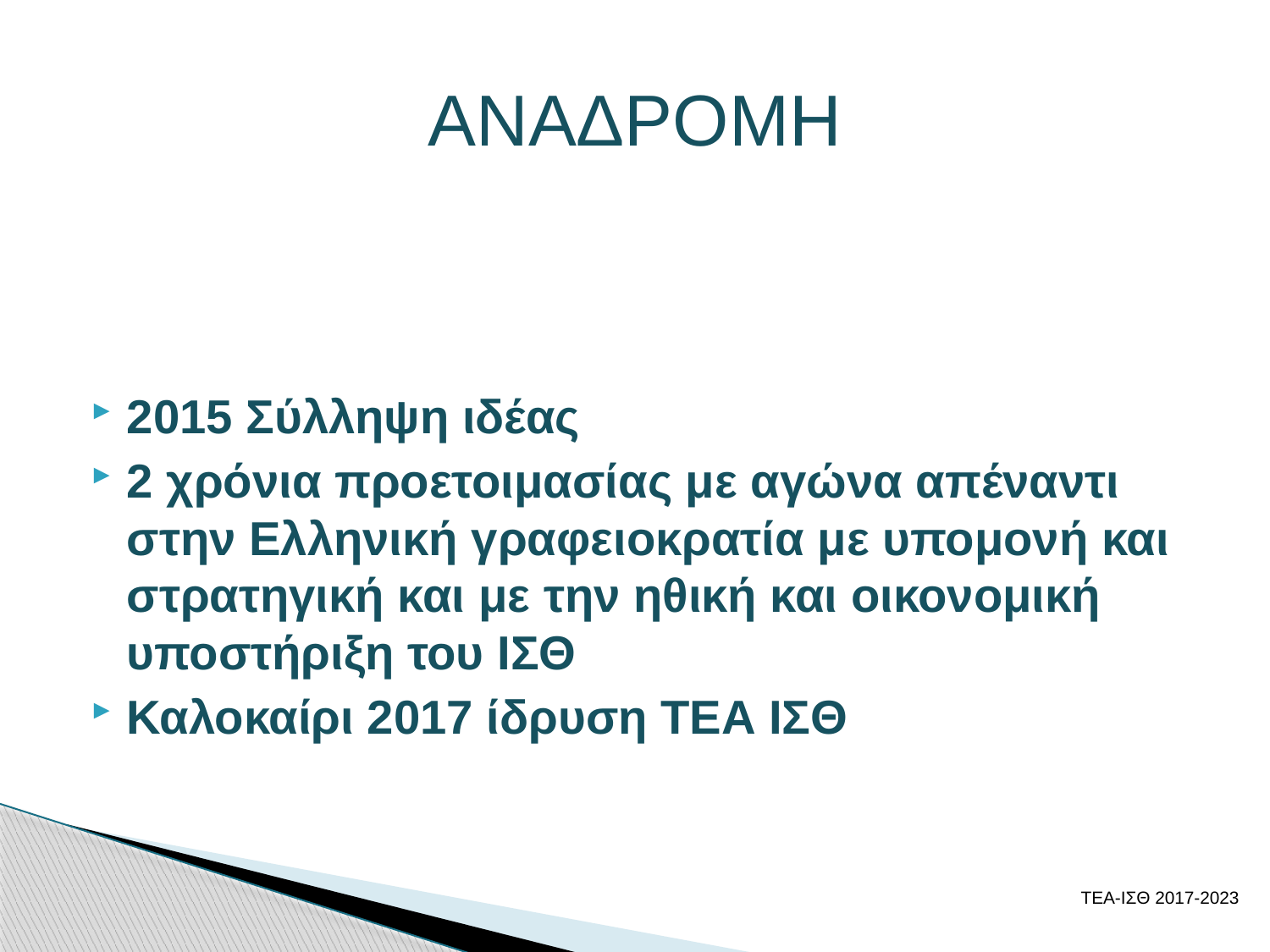

# ΑΝΑΔΡΟΜΗ

2015 Σύλληψη ιδέας
2 χρόνια προετοιμασίας με αγώνα απέναντι στην Ελληνική γραφειοκρατία με υπομονή και στρατηγική και με την ηθική και οικονομική υποστήριξη του ΙΣΘ
Καλοκαίρι 2017 ίδρυση ΤΕΑ ΙΣΘ

ΤΕΑ-ΙΣΘ 2017-2023